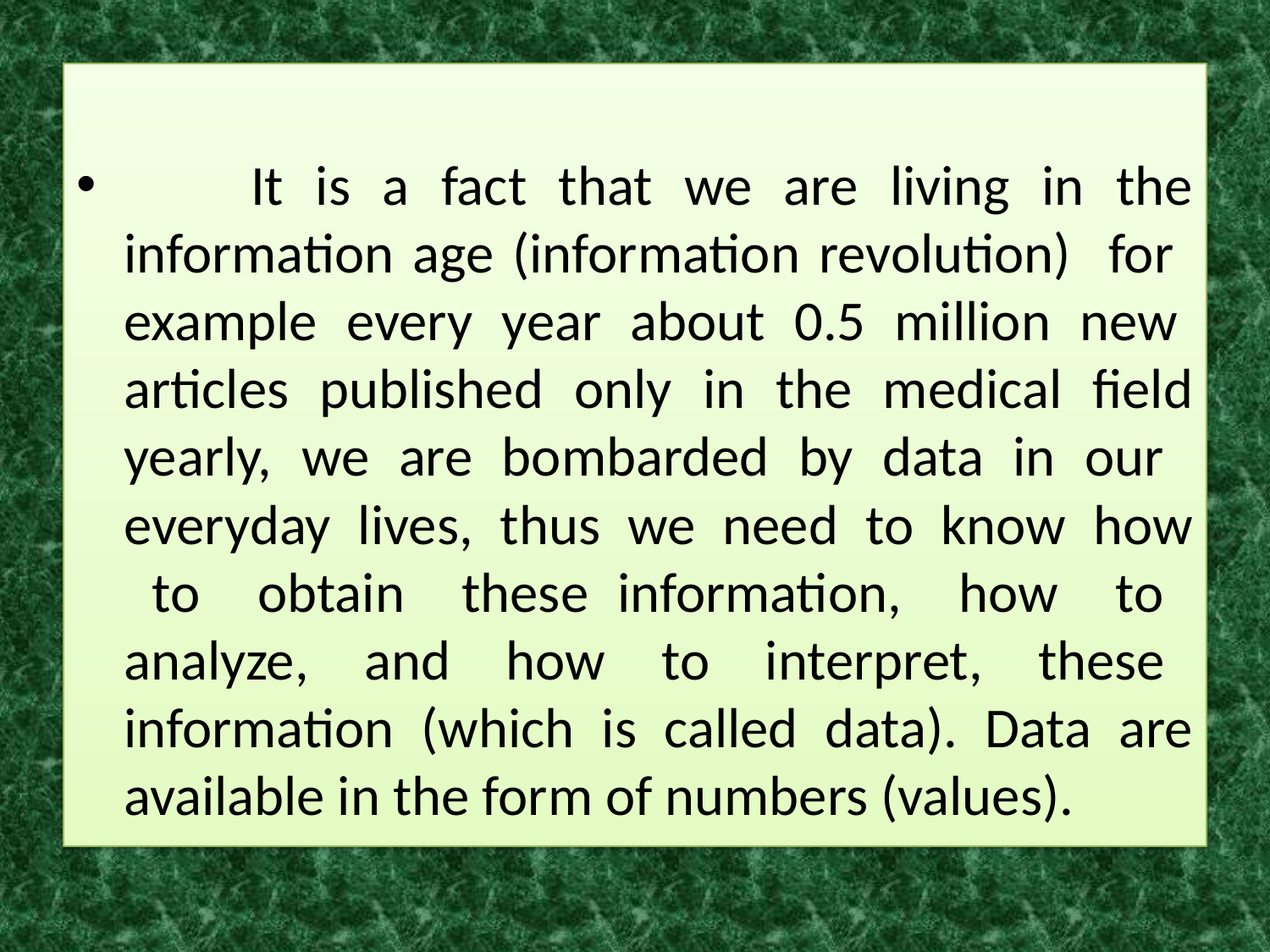

It is a fact that we are living in the information age (information revolution)  for  example  every  year  about  0.5  million  new  articles published only in the medical field yearly, we are bombarded by data in our  everyday  lives,  thus  we  need  to  know  how  to  obtain  these information,  how  to  analyze,  and  how  to  interpret,  these  information (which is called data). Data are available in the form of numbers (values).